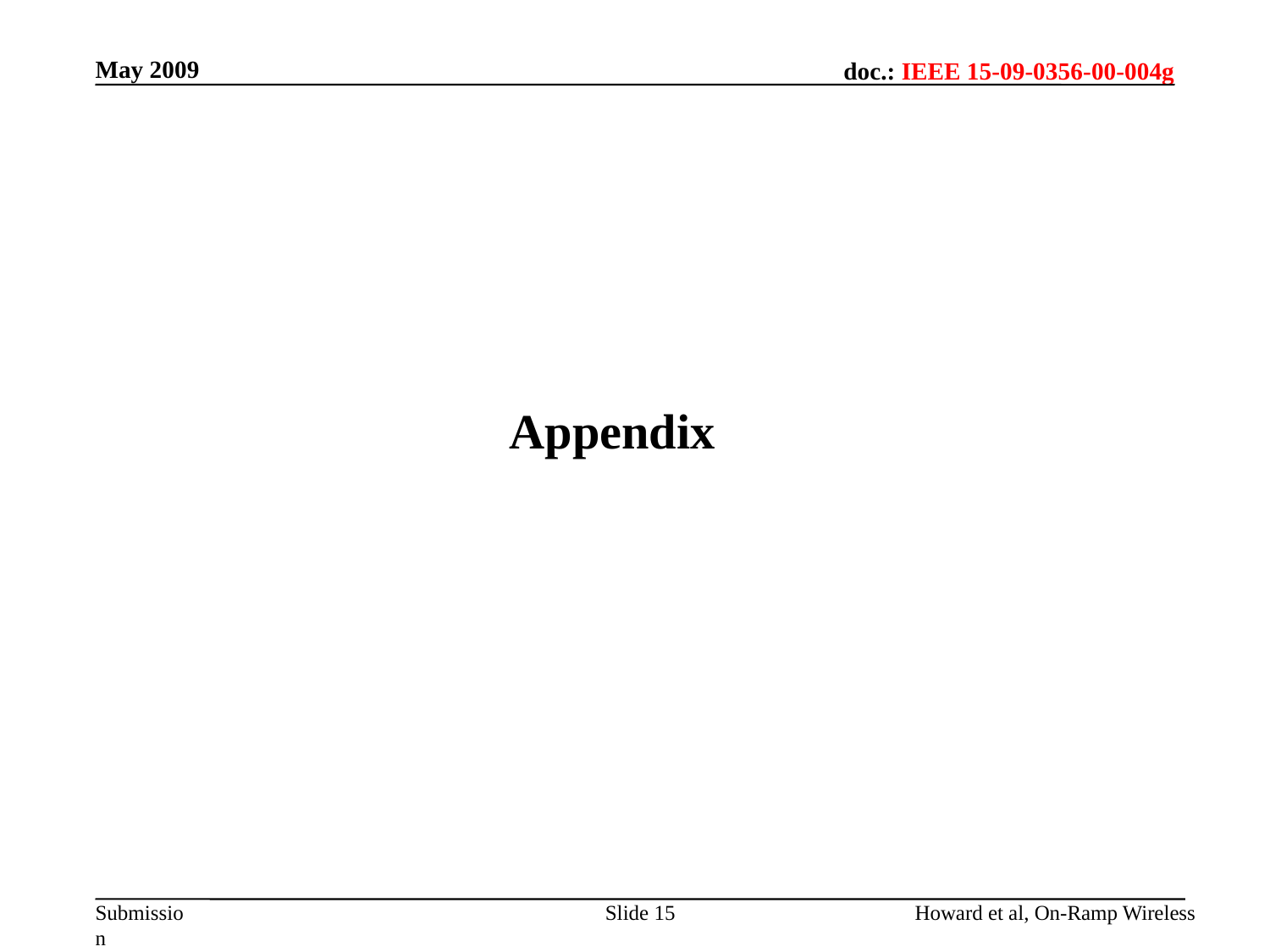

May 2009

Appendix
Slide 15
Howard et al, On-Ramp Wireless